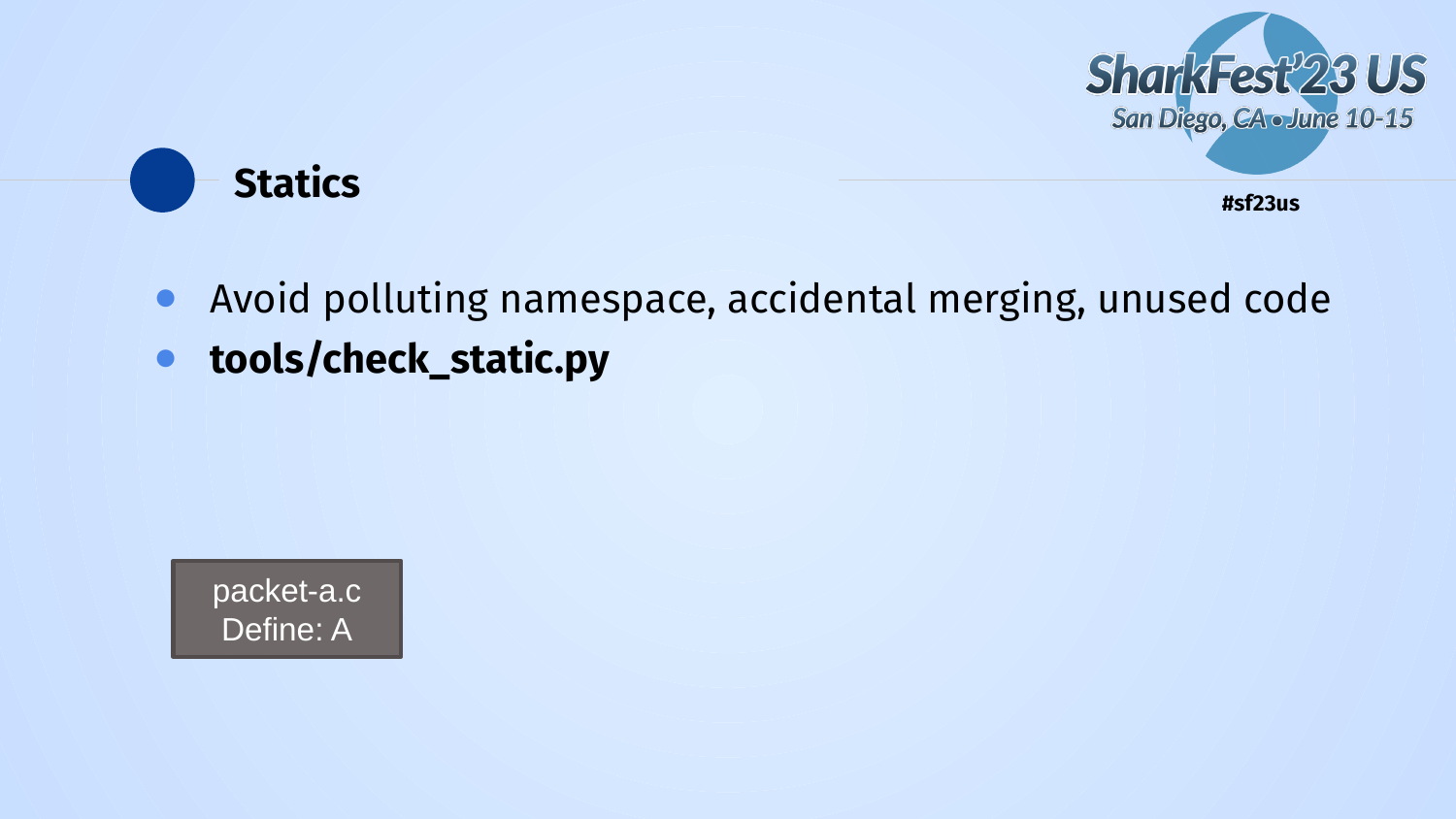

# Statics
Avoid polluting namespace, accidental merging, unused code
tools/check_static.py

packet-a.c
Define: A